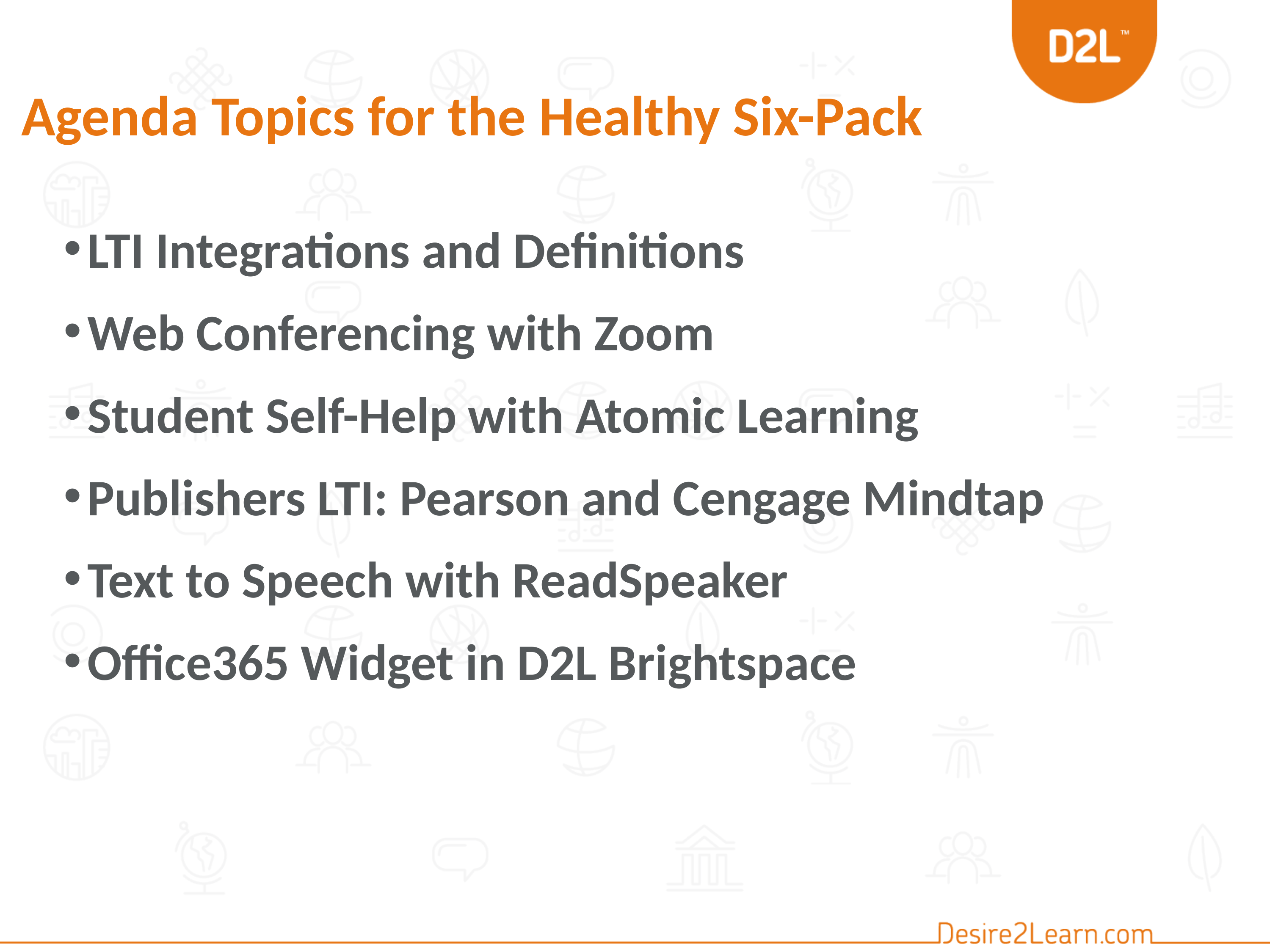

# Agenda Topics for the Healthy Six-Pack
LTI Integrations and Definitions
Web Conferencing with Zoom
Student Self-Help with Atomic Learning
Publishers LTI: Pearson and Cengage Mindtap
Text to Speech with ReadSpeaker
Office365 Widget in D2L Brightspace